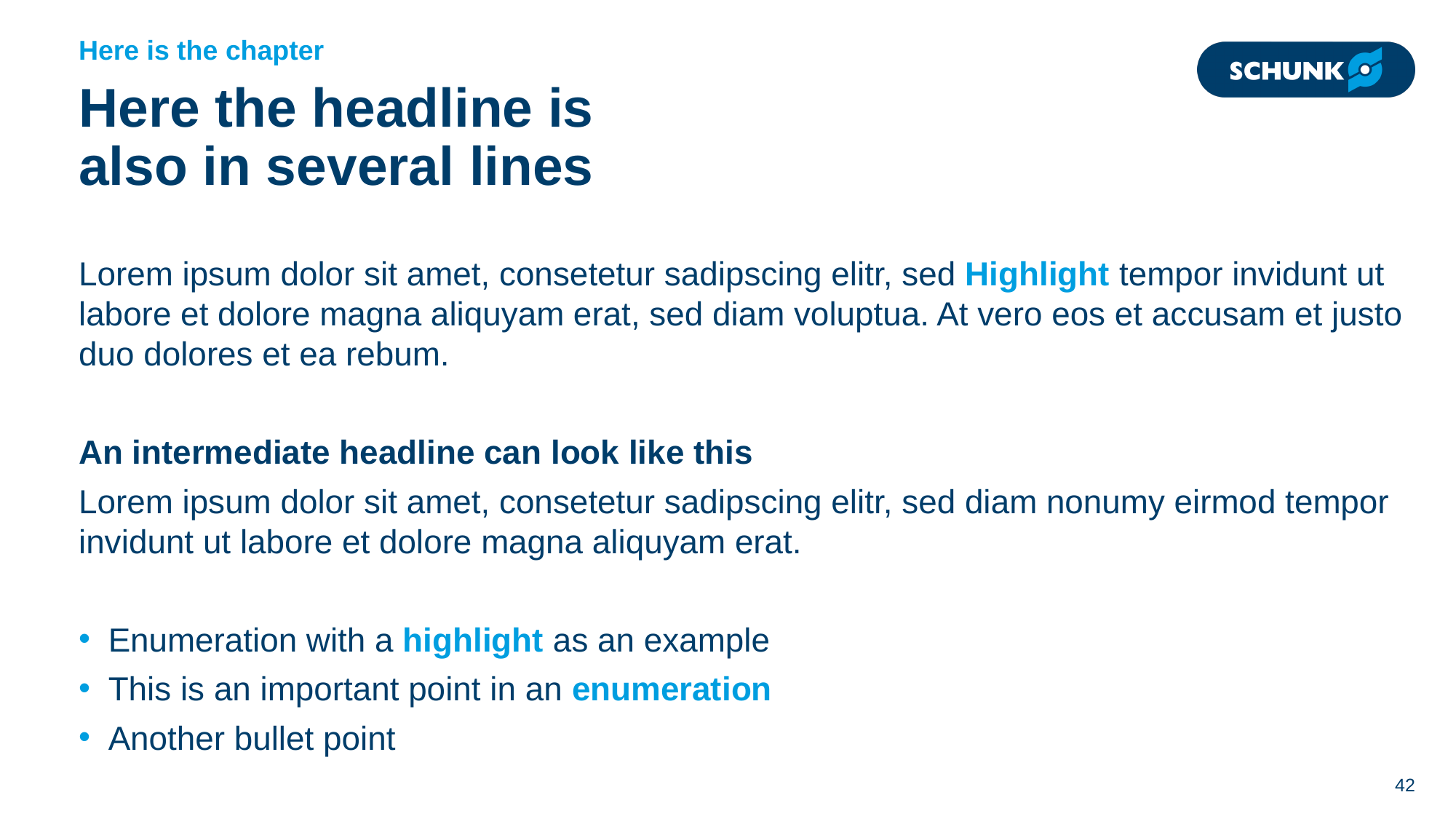

Here is the chapter
# Here the headline is also in several lines
Lorem ipsum dolor sit amet, consetetur sadipscing elitr, sed Highlight tempor invidunt ut labore et dolore magna aliquyam erat, sed diam voluptua. At vero eos et accusam et justo duo dolores et ea rebum.

An intermediate headline can look like this
Lorem ipsum dolor sit amet, consetetur sadipscing elitr, sed diam nonumy eirmod tempor invidunt ut labore et dolore magna aliquyam erat.

Enumeration with a highlight as an example
This is an important point in an enumeration
Another bullet point

42